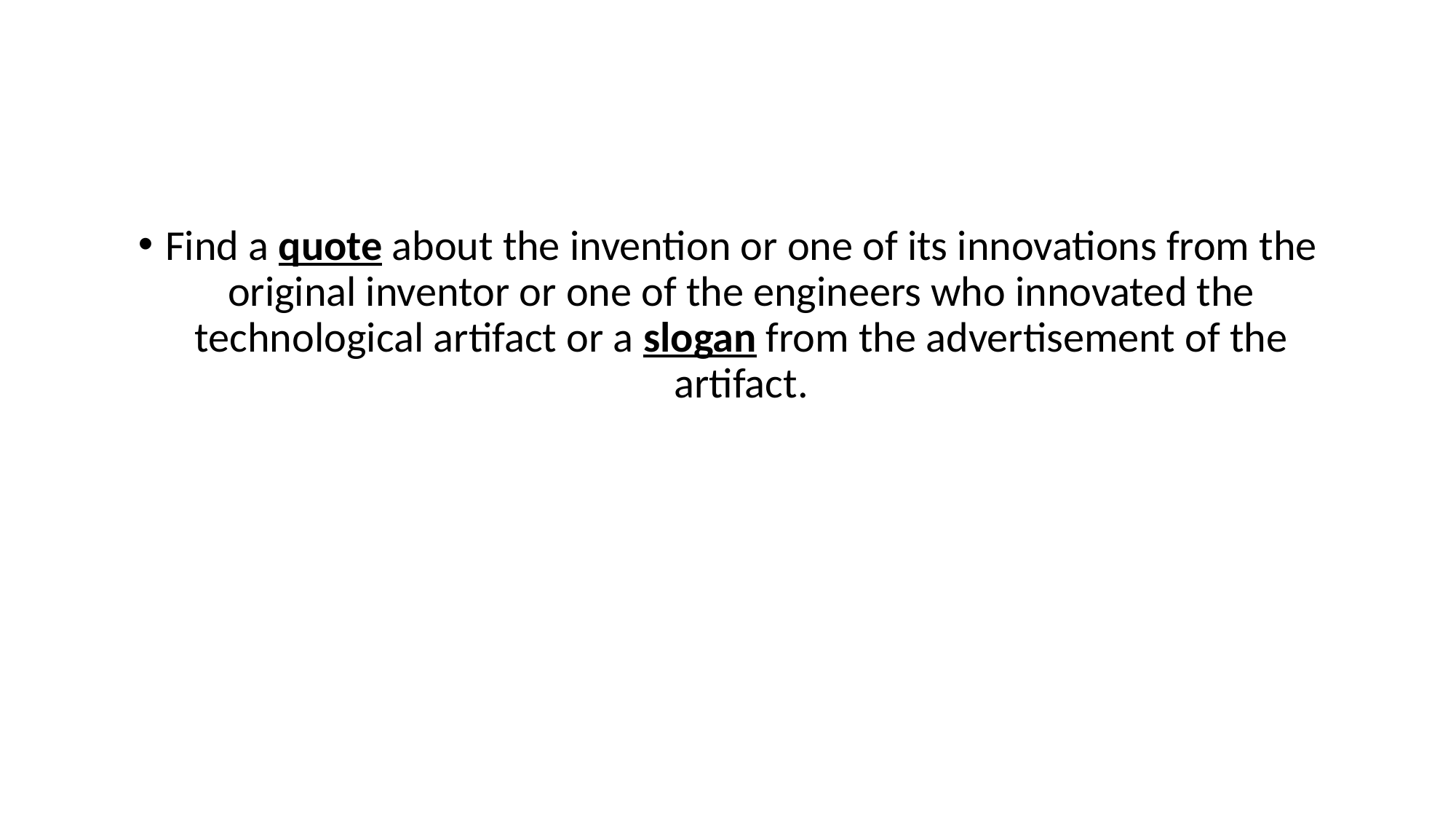

#
Find a quote about the invention or one of its innovations from the original inventor or one of the engineers who innovated the technological artifact or a slogan from the advertisement of the artifact.